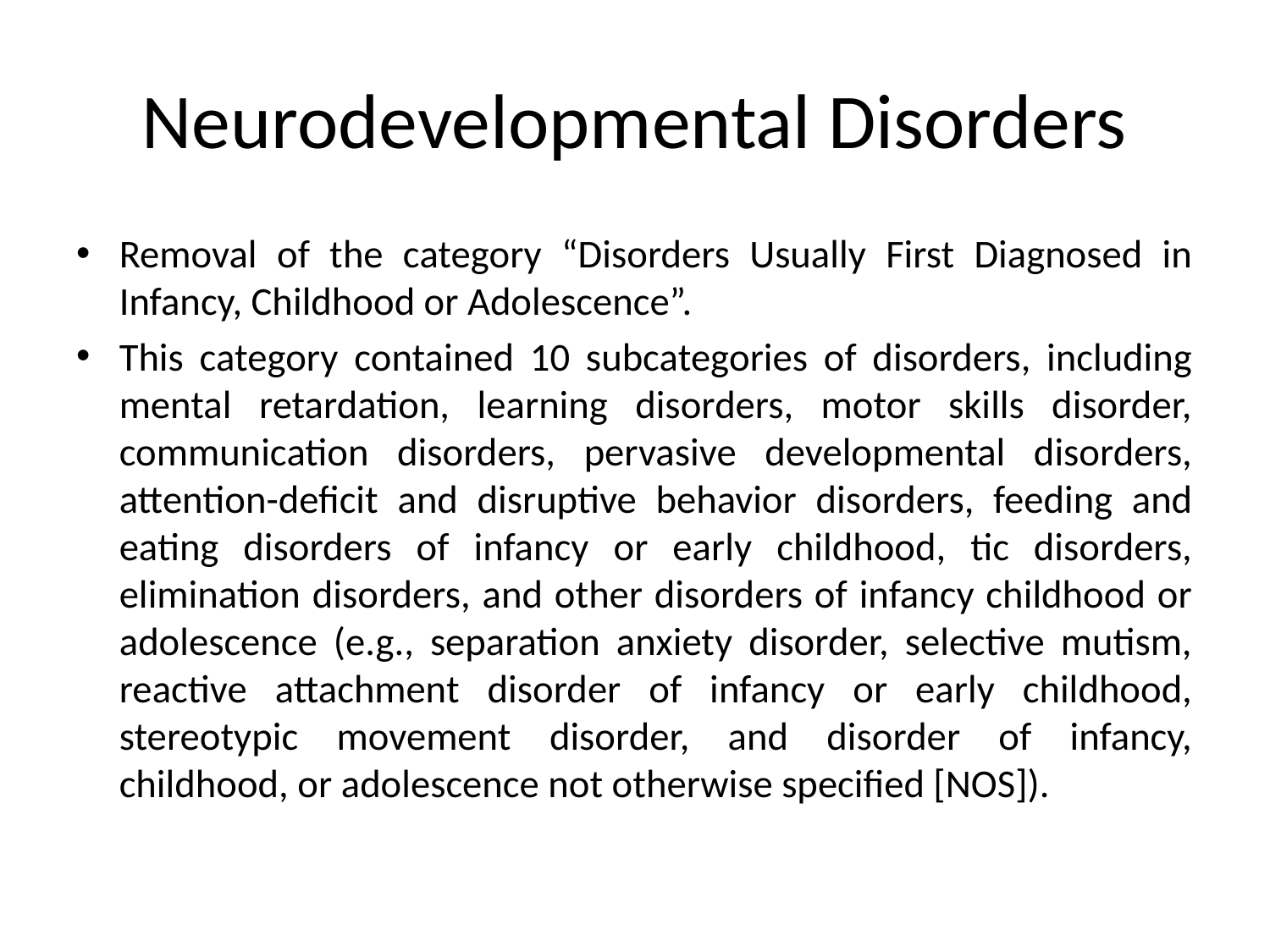

# Neurodevelopmental Disorders
Removal of the category “Disorders Usually First Diagnosed in Infancy, Childhood or Adolescence”.
This category contained 10 subcategories of disorders, including mental retardation, learning disorders, motor skills disorder, communication disorders, pervasive developmental disorders, attention-deficit and disruptive behavior disorders, feeding and eating disorders of infancy or early childhood, tic disorders, elimination disorders, and other disorders of infancy childhood or adolescence (e.g., separation anxiety disorder, selective mutism, reactive attachment disorder of infancy or early childhood, stereotypic movement disorder, and disorder of infancy, childhood, or adolescence not otherwise specified [NOS]).